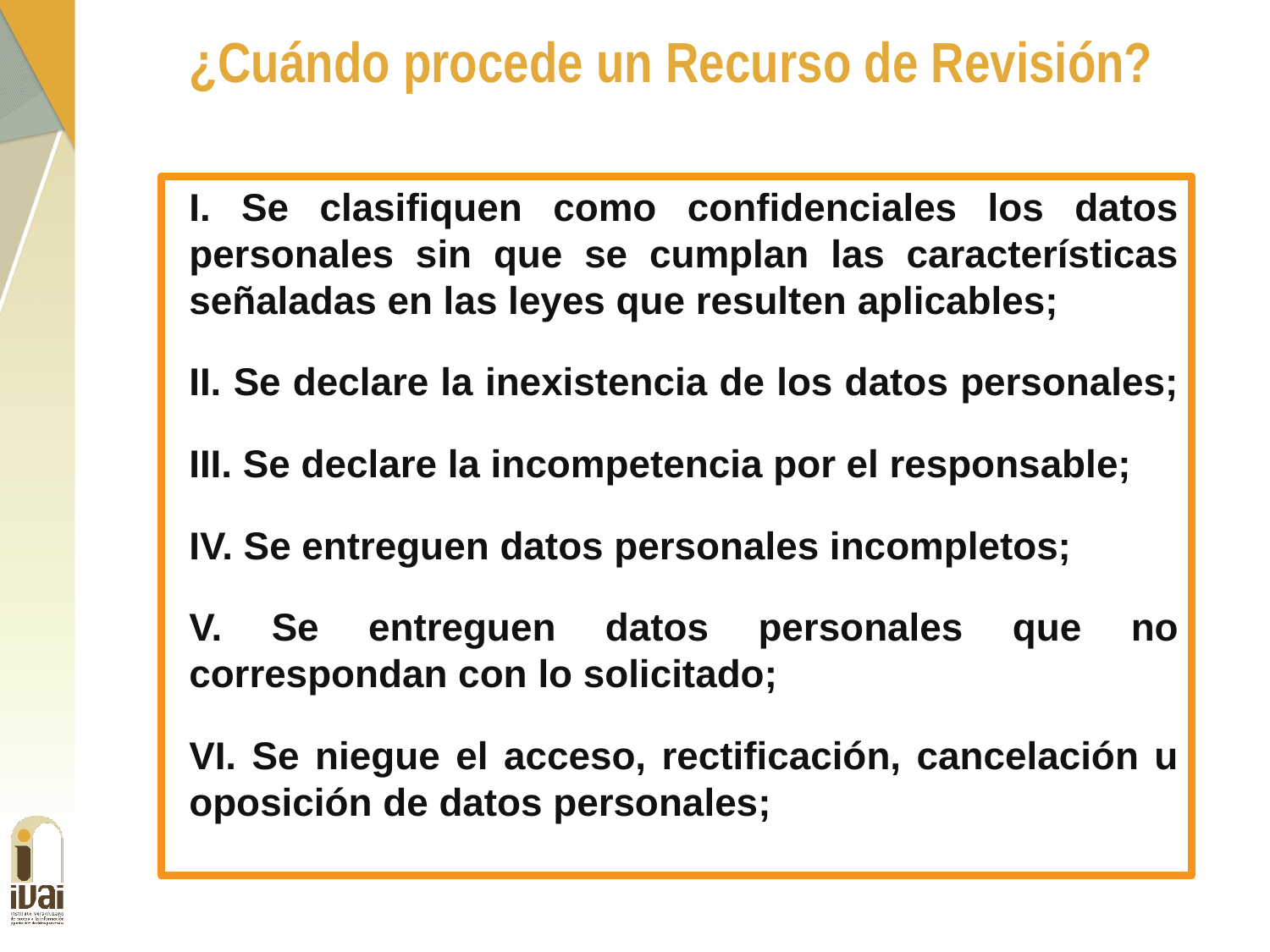

¿Cuándo procede un Recurso de Revisión?
I. Se clasifiquen como confidenciales los datos personales sin que se cumplan las características señaladas en las leyes que resulten aplicables;

II. Se declare la inexistencia de los datos personales;

III. Se declare la incompetencia por el responsable;

IV. Se entreguen datos personales incompletos;

V. Se entreguen datos personales que no correspondan con lo solicitado;

VI. Se niegue el acceso, rectificación, cancelación u oposición de datos personales;